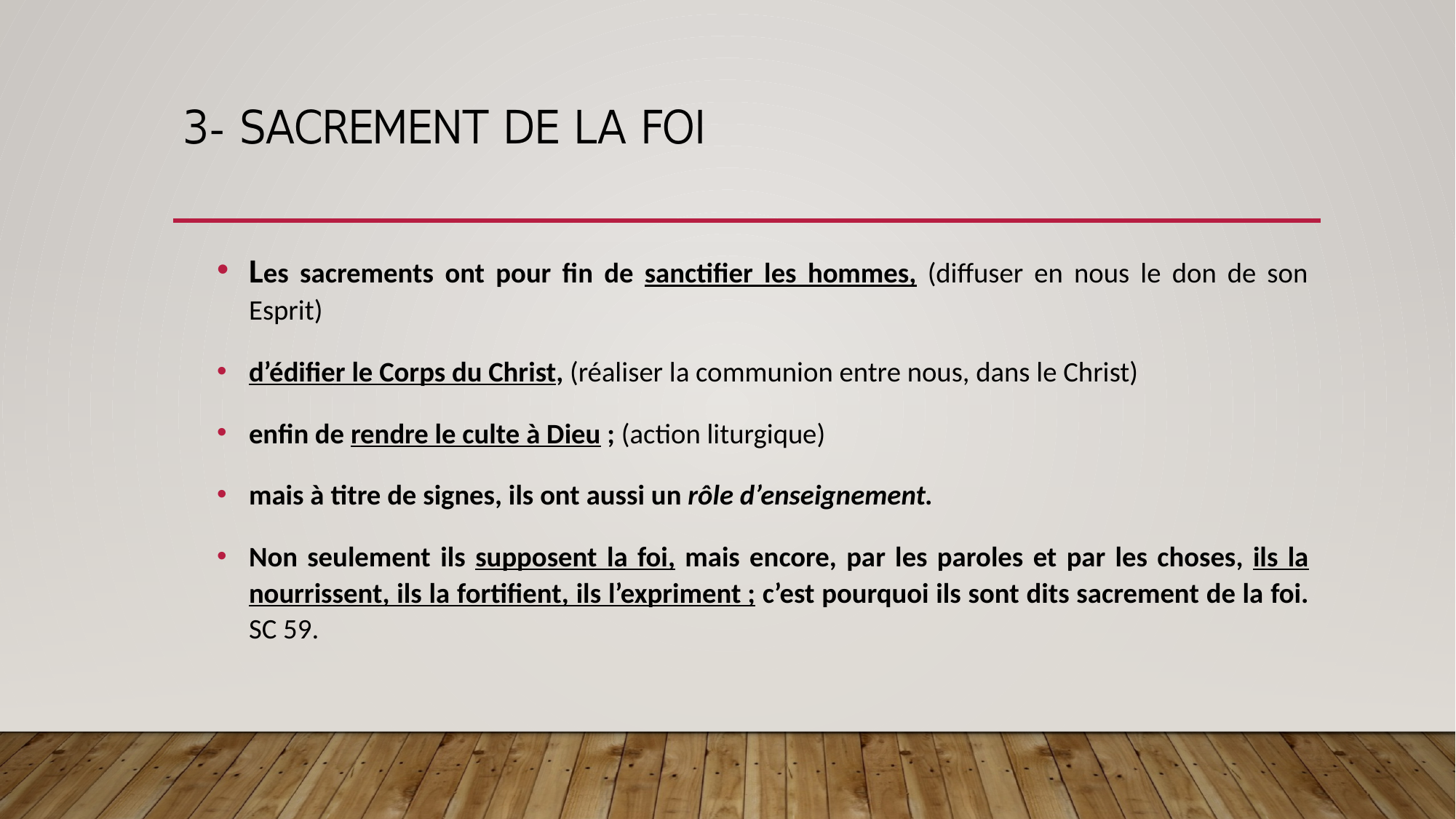

# 3- sacrement de la foi
Les sacrements ont pour fin de sanctifier les hommes, (diffuser en nous le don de son Esprit)
d’édifier le Corps du Christ, (réaliser la communion entre nous, dans le Christ)
enfin de rendre le culte à Dieu ; (action liturgique)
mais à titre de signes, ils ont aussi un rôle d’enseignement.
Non seulement ils supposent la foi, mais encore, par les paroles et par les choses, ils la nourrissent, ils la fortifient, ils l’expriment ; c’est pourquoi ils sont dits sacrement de la foi. SC 59.